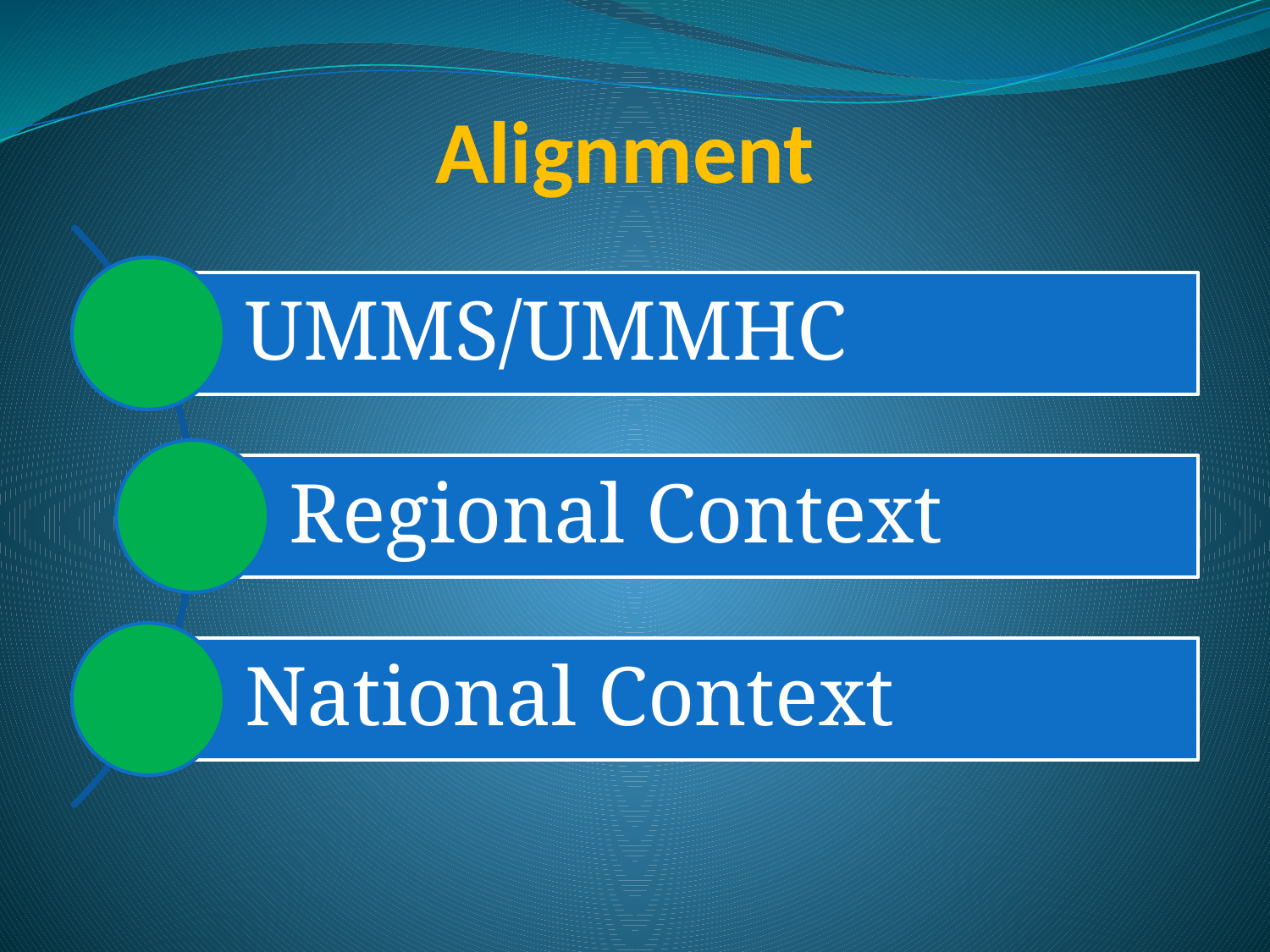

# Alignment
UMMS/UMMHC
Regional Context
National Context